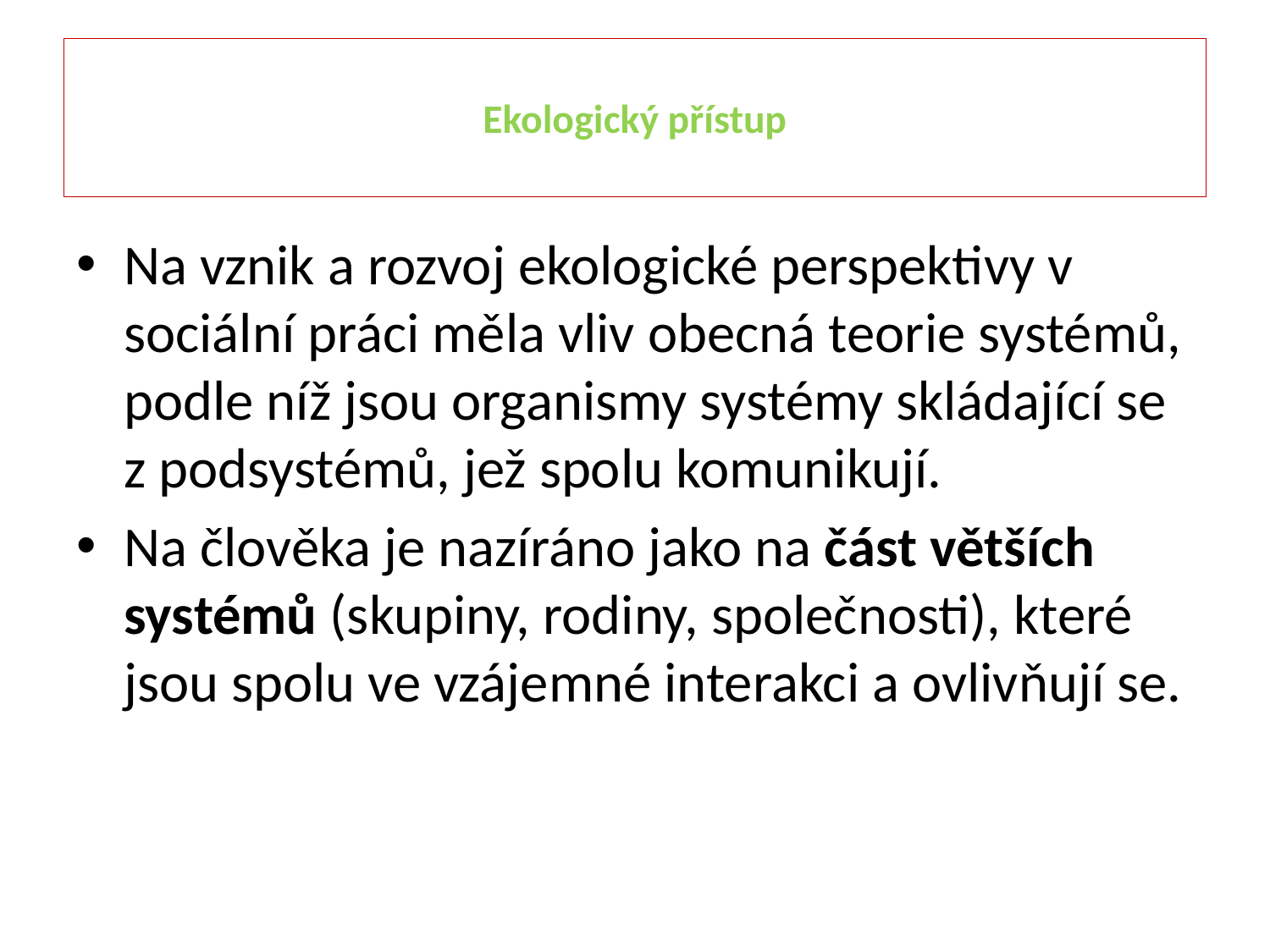

# Ekologický přístup
Na vznik a rozvoj ekologické perspektivy v sociální práci měla vliv obecná teorie systémů, podle níž jsou organismy systémy skládající se z podsystémů, jež spolu komunikují.
Na člověka je nazíráno jako na část větších systémů (skupiny, rodiny, společnosti), které jsou spolu ve vzájemné interakci a ovlivňují se.